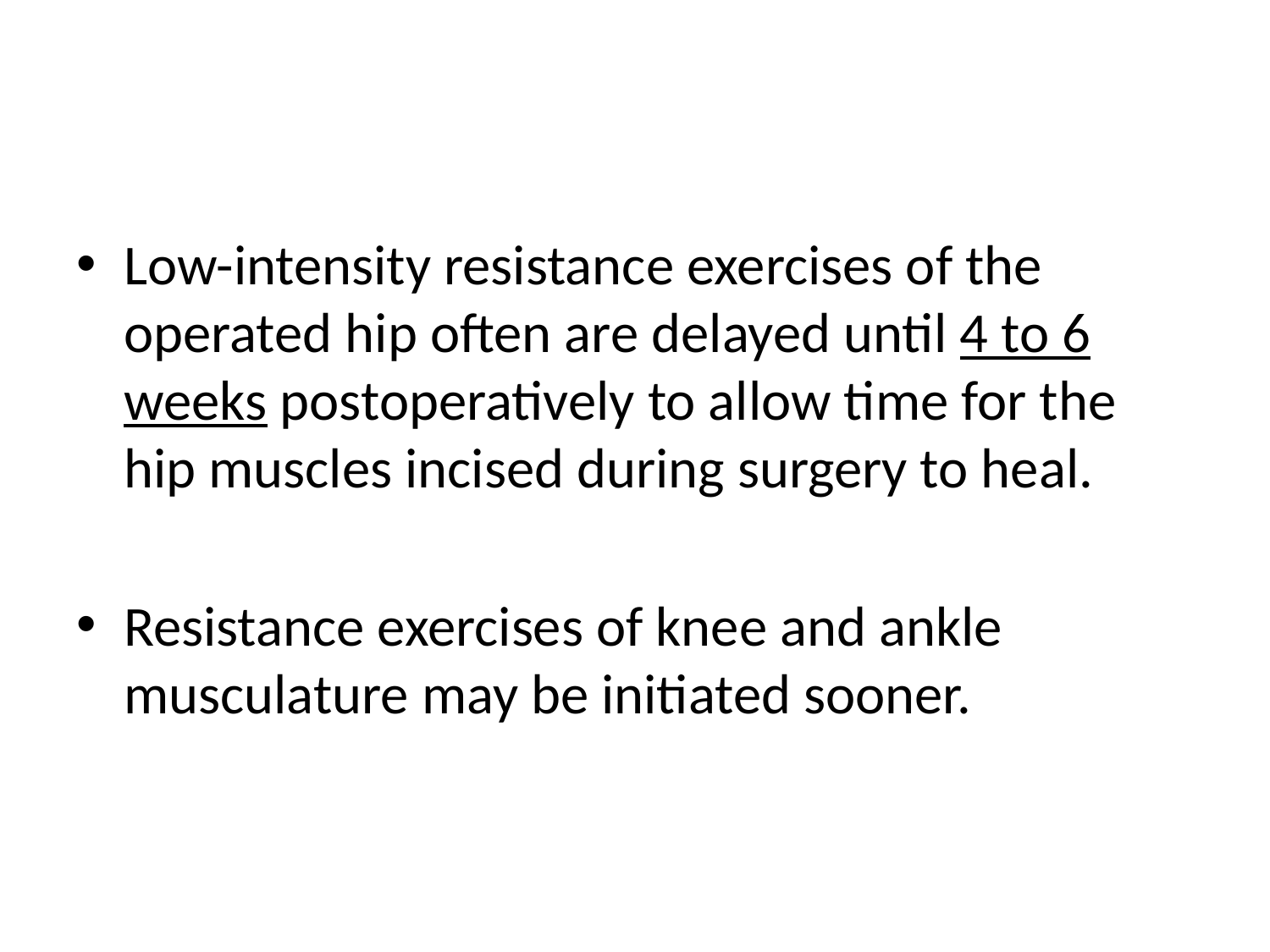

Low-intensity resistance exercises of the operated hip often are delayed until 4 to 6 weeks postoperatively to allow time for the hip muscles incised during surgery to heal.

Resistance exercises of knee and ankle musculature may be initiated sooner.